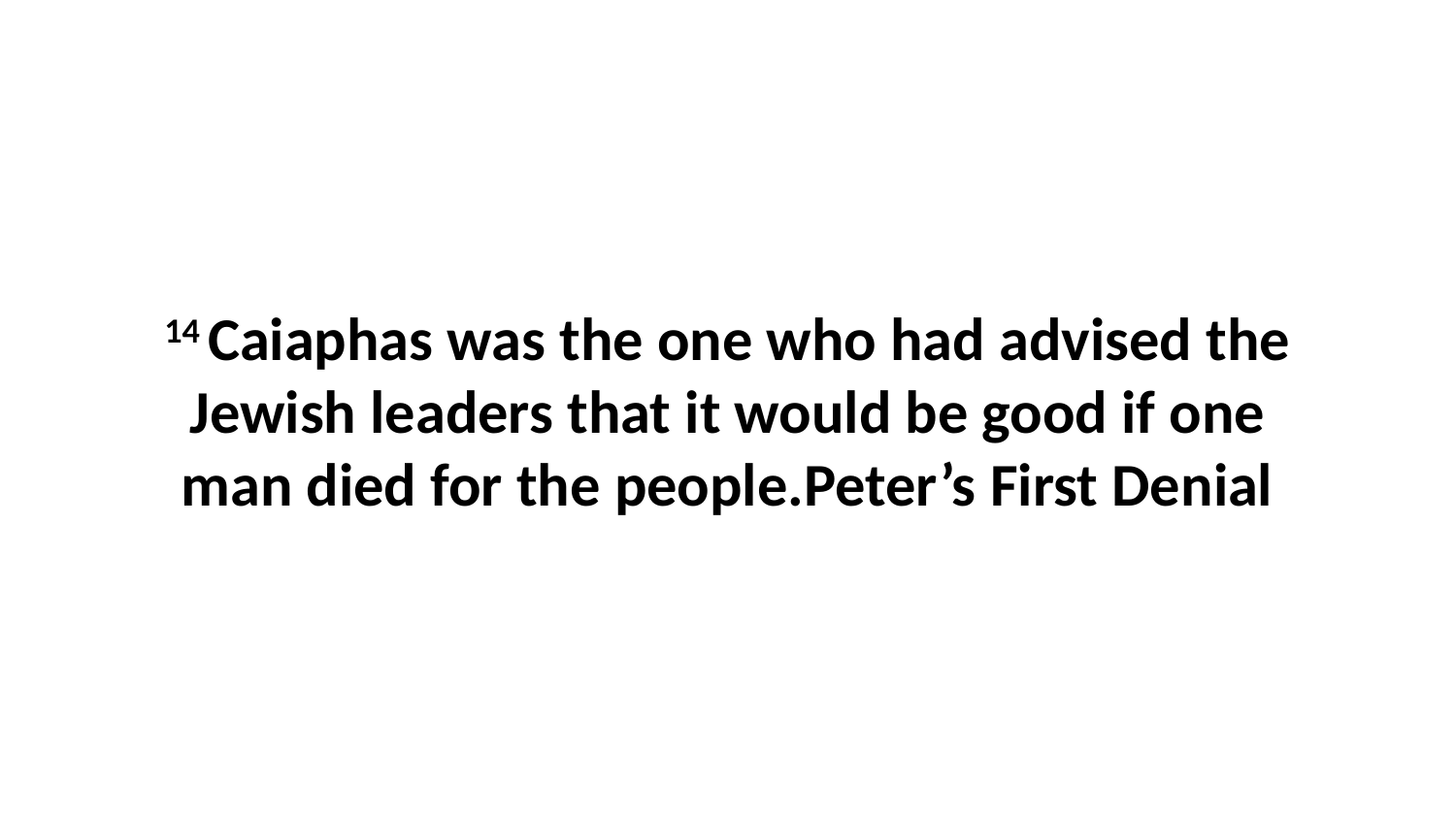

14 Caiaphas was the one who had advised the Jewish leaders that it would be good if one man died for the people.Peter’s First Denial